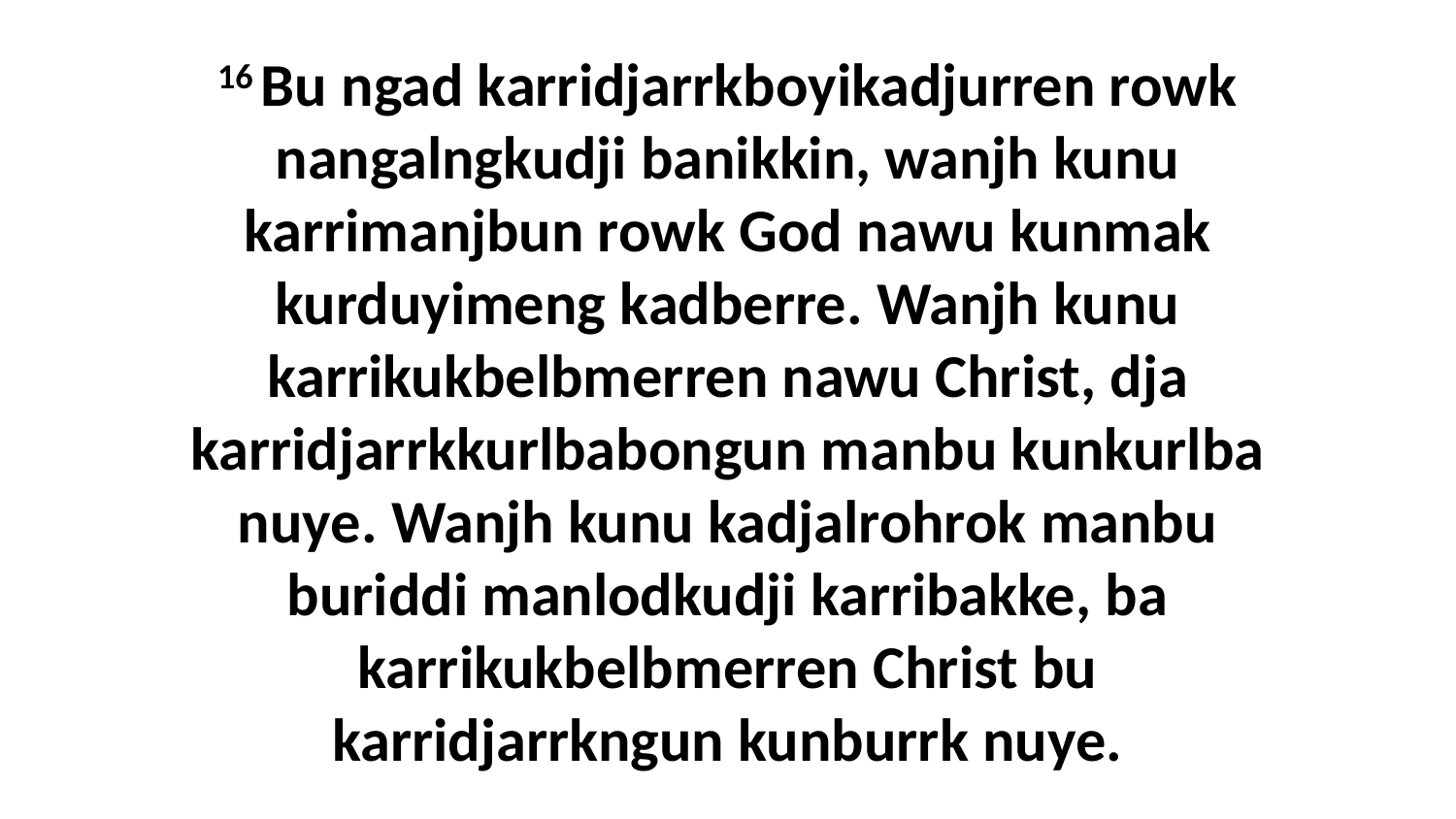

16 Bu ngad karridjarrkboyikadjurren rowk nangalngkudji banikkin, wanjh kunu karrimanjbun rowk God nawu kunmak kurduyimeng kadberre. Wanjh kunu karrikukbelbmerren nawu Christ, dja karridjarrkkurlbabongun manbu kunkurlba nuye. Wanjh kunu kadjalrohrok manbu buriddi manlodkudji karribakke, ba karrikukbelbmerren Christ bu karridjarrkngun kunburrk nuye.